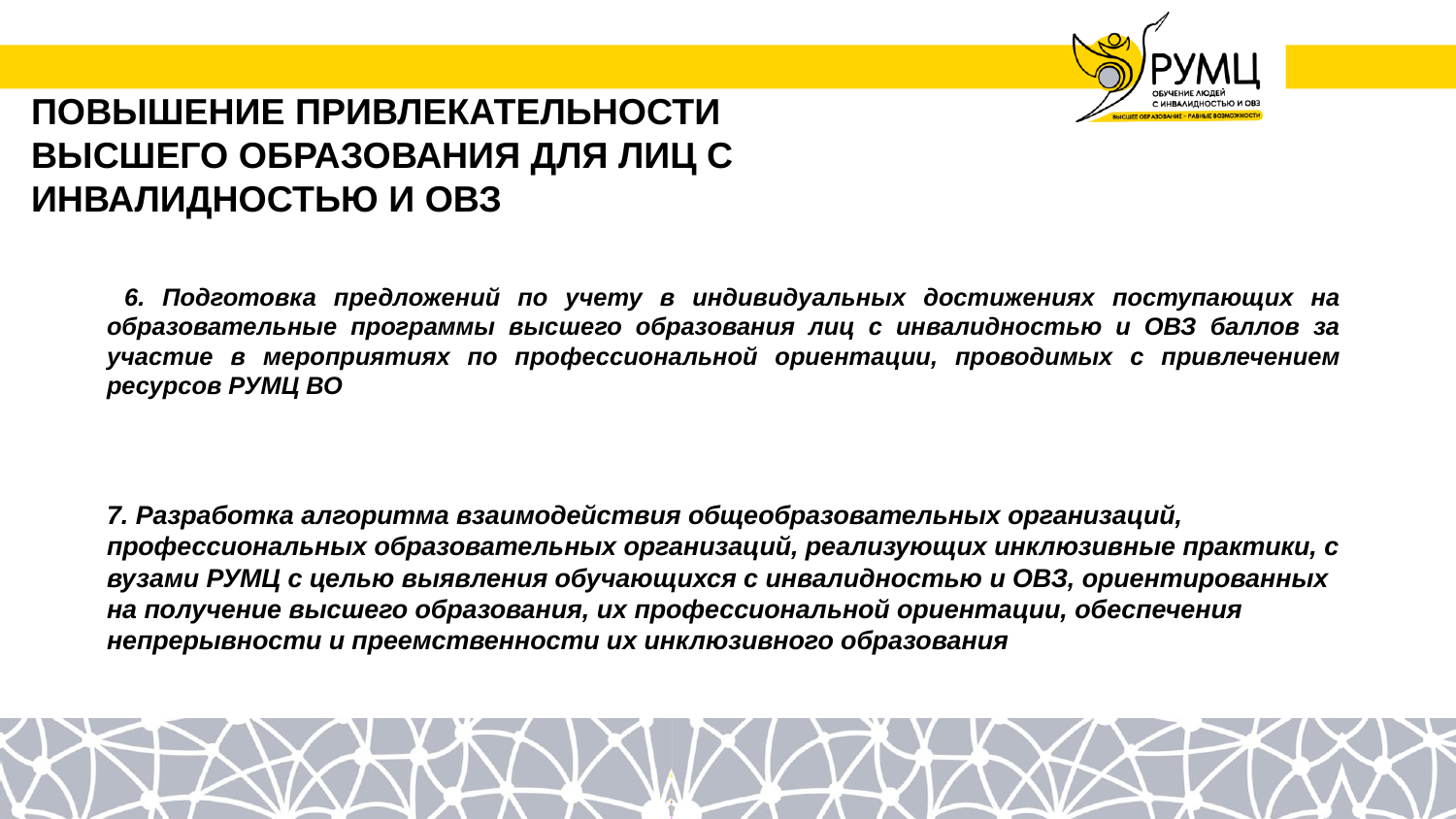

# ПОВЫШЕНИЕ ПРИВЛЕКАТЕЛЬНОСТИ ВЫСШЕГО ОБРАЗОВАНИЯ ДЛЯ ЛИЦ С ИНВАЛИДНОСТЬЮ И ОВЗ

 6. Подготовка предложений по учету в индивидуальных достижениях поступающих на образовательные программы высшего образования лиц с инвалидностью и ОВЗ баллов за участие в мероприятиях по профессиональной ориентации, проводимых с привлечением ресурсов РУМЦ ВО

7. Разработка алгоритма взаимодействия общеобразовательных организаций, профессиональных образовательных организаций, реализующих инклюзивные практики, с вузами РУМЦ с целью выявления обучающихся с инвалидностью и ОВЗ, ориентированных на получение высшего образования, их профессиональной ориентации, обеспечения непрерывности и преемственности их инклюзивного образования